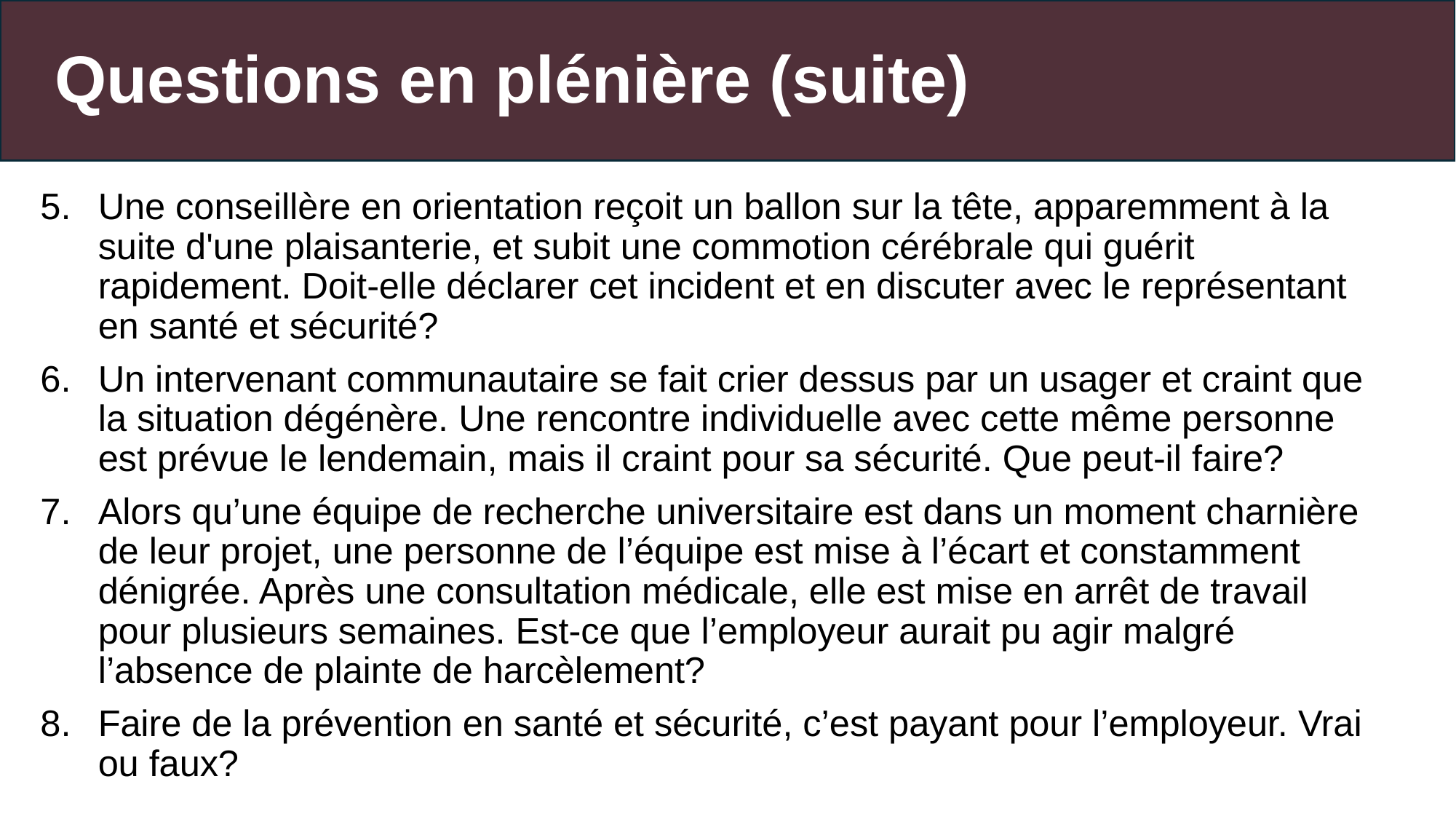

# Questions en plénière (suite)
Une conseillère en orientation reçoit un ballon sur la tête, apparemment à la suite d'une plaisanterie, et subit une commotion cérébrale qui guérit rapidement. Doit-elle déclarer cet incident et en discuter avec le représentant en santé et sécurité?
Un intervenant communautaire se fait crier dessus par un usager et craint que la situation dégénère. Une rencontre individuelle avec cette même personne est prévue le lendemain, mais il craint pour sa sécurité. Que peut-il faire?
Alors qu’une équipe de recherche universitaire est dans un moment charnière de leur projet, une personne de l’équipe est mise à l’écart et constamment dénigrée. Après une consultation médicale, elle est mise en arrêt de travail pour plusieurs semaines. Est-ce que l’employeur aurait pu agir malgré l’absence de plainte de harcèlement?
Faire de la prévention en santé et sécurité, c’est payant pour l’employeur. Vrai ou faux?